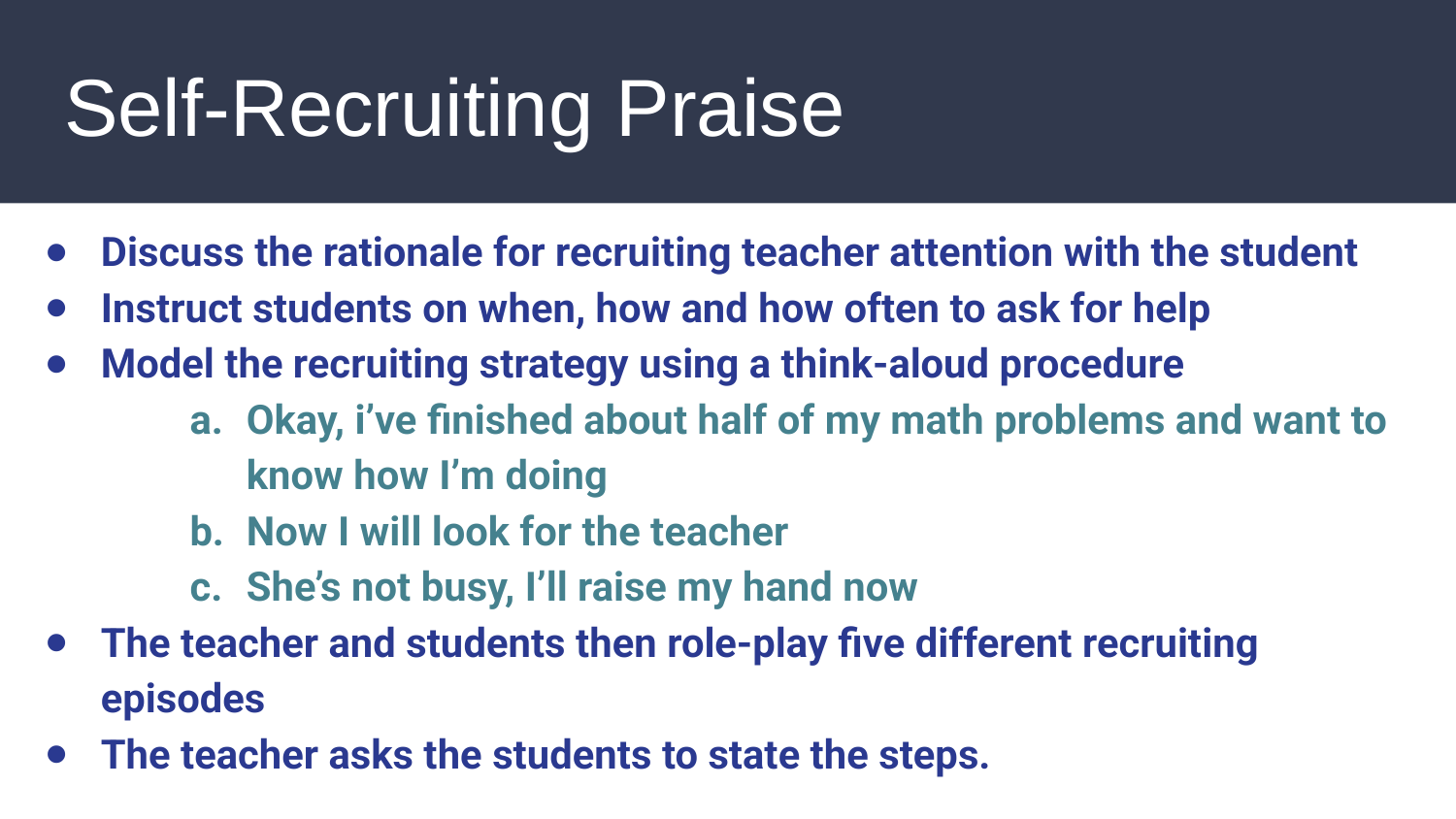

# Self-Recruiting Praise
Discuss the rationale for recruiting teacher attention with the student
Instruct students on when, how and how often to ask for help
Model the recruiting strategy using a think-aloud procedure
Okay, i’ve finished about half of my math problems and want to know how I’m doing
Now I will look for the teacher
She’s not busy, I’ll raise my hand now
The teacher and students then role-play five different recruiting episodes
The teacher asks the students to state the steps.